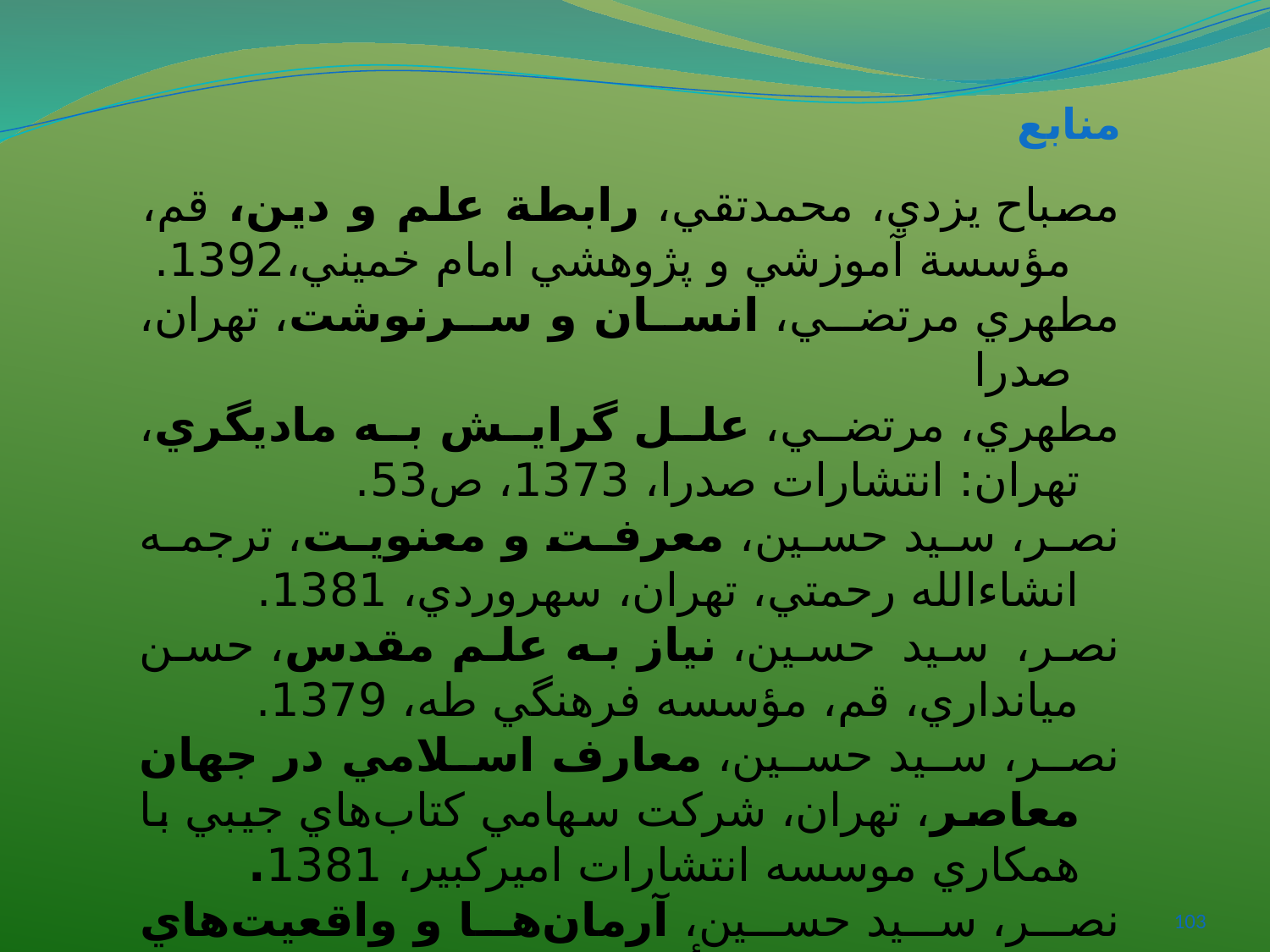

# منابع
مصباح يزدي، محمدتقي، رابطة علم و دين، قم، مؤسسة آموزشي و پژوهشي امام خميني،‌1392.
مطهري مرتضي، انسان و سرنوشت، تهران، صدرا
مطهري، مرتضي، علل گرايش به ماديگري، تهران: انتشارات صدرا، 1373، ص53.
نصر، سيد حسين، معرفت و معنويت، ترجمه انشاءالله رحمتي، تهران، سهروردي، 1381.
نصر، سيد حسين، نياز به علم مقدس، حسن ميانداري، قم، مؤسسه فرهنگي طه، 1379.
نصر، سيد حسين، معارف‌ اسلامي‌ در جهان‌ معاصر، تهران، شرکت‌ سهامي‌ کتاب‌هاي‌ جيبي‌ با همکاري‌ موسسه‌ انتشارات‌ اميرکبير، 1381.
نصر، سيد حسين، آرمان‌ها و واقعيت‌هاي‌ اسلام، ترجمه‌ انشأالله رحمتي، تهران، جامي، چاپ‌ اول، 1382.
103